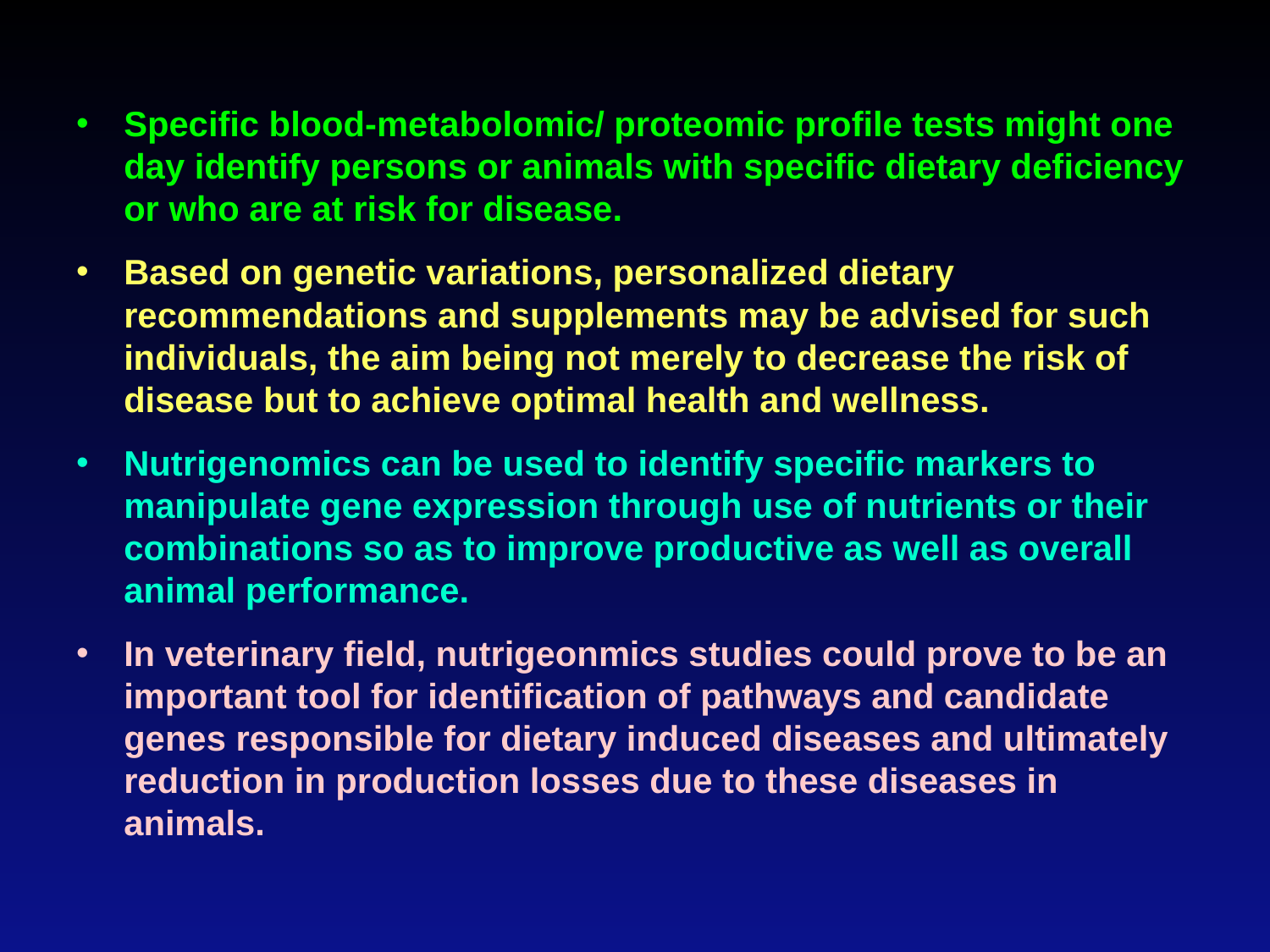

Specific blood-metabolomic/ proteomic profile tests might one day identify persons or animals with specific dietary deficiency or who are at risk for disease.
Based on genetic variations, personalized dietary recommendations and supplements may be advised for such individuals, the aim being not merely to decrease the risk of disease but to achieve optimal health and wellness.
Nutrigenomics can be used to identify specific markers to manipulate gene expression through use of nutrients or their combinations so as to improve productive as well as overall animal performance.
In veterinary field, nutrigeonmics studies could prove to be an important tool for identification of pathways and candidate genes responsible for dietary induced diseases and ultimately reduction in production losses due to these diseases in animals.